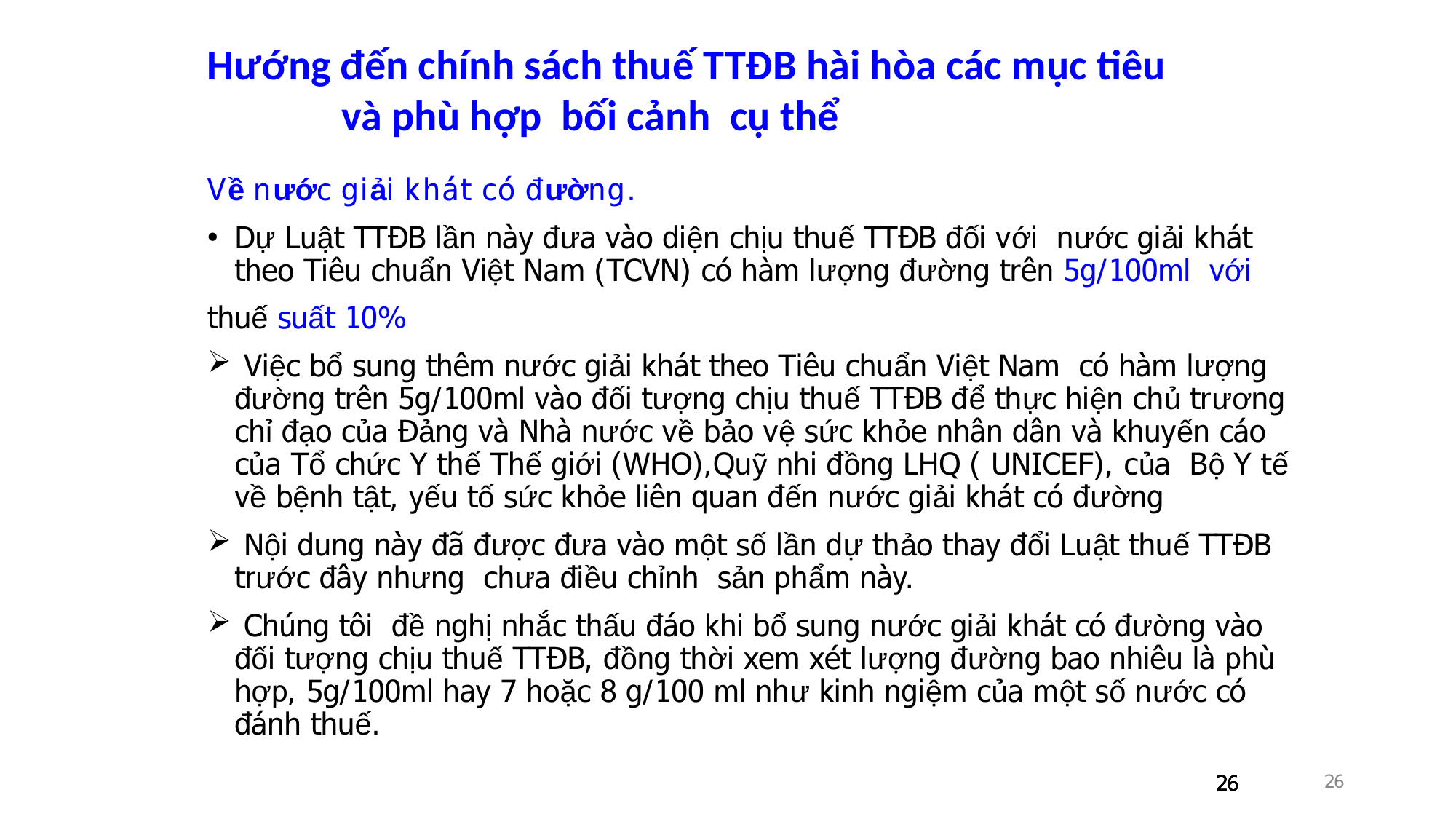

Hướng đến chính sách thuế TTĐB hài hòa các mục tiêu
              và phù hợp  bối cảnh  cụ thể

Về nước giải khát có đường.
Dự Luật TTĐB lần này đưa vào diện chịu thuế TTĐB đối với  nước giải khát theo Tiêu chuẩn Việt Nam (TCVN) có hàm lượng đường trên 5g/100ml  với
thuế suất 10%
 Việc bổ sung thêm nước giải khát theo Tiêu chuẩn Việt Nam  có hàm lượng đường trên 5g/100ml vào đối tượng chịu thuế TTĐB để thực hiện chủ trương chỉ đạo của Đảng và Nhà nước về bảo vệ sức khỏe nhân dân và khuyến cáo của Tổ chức Y thế Thế giới (WHO),Quỹ nhi đồng LHQ ( UNICEF), của  Bộ Y tế về bệnh tật, yếu tố sức khỏe liên quan đến nước giải khát có đường
 Nội dung này đã được đưa vào một số lần dự thảo thay đổi Luật thuế TTĐB trước đây nhưng  chưa điều chỉnh  sản phẩm này.
 Chúng tôi  đề nghị nhắc thấu đáo khi bổ sung nước giải khát có đường vào đối tượng chịu thuế TTĐB, đồng thời xem xét lượng đường bao nhiêu là phù hợp, 5g/100ml hay 7 hoặc 8 g/100 ml như kinh ngiệm của một số nước có đánh thuế.
26
26
26
26